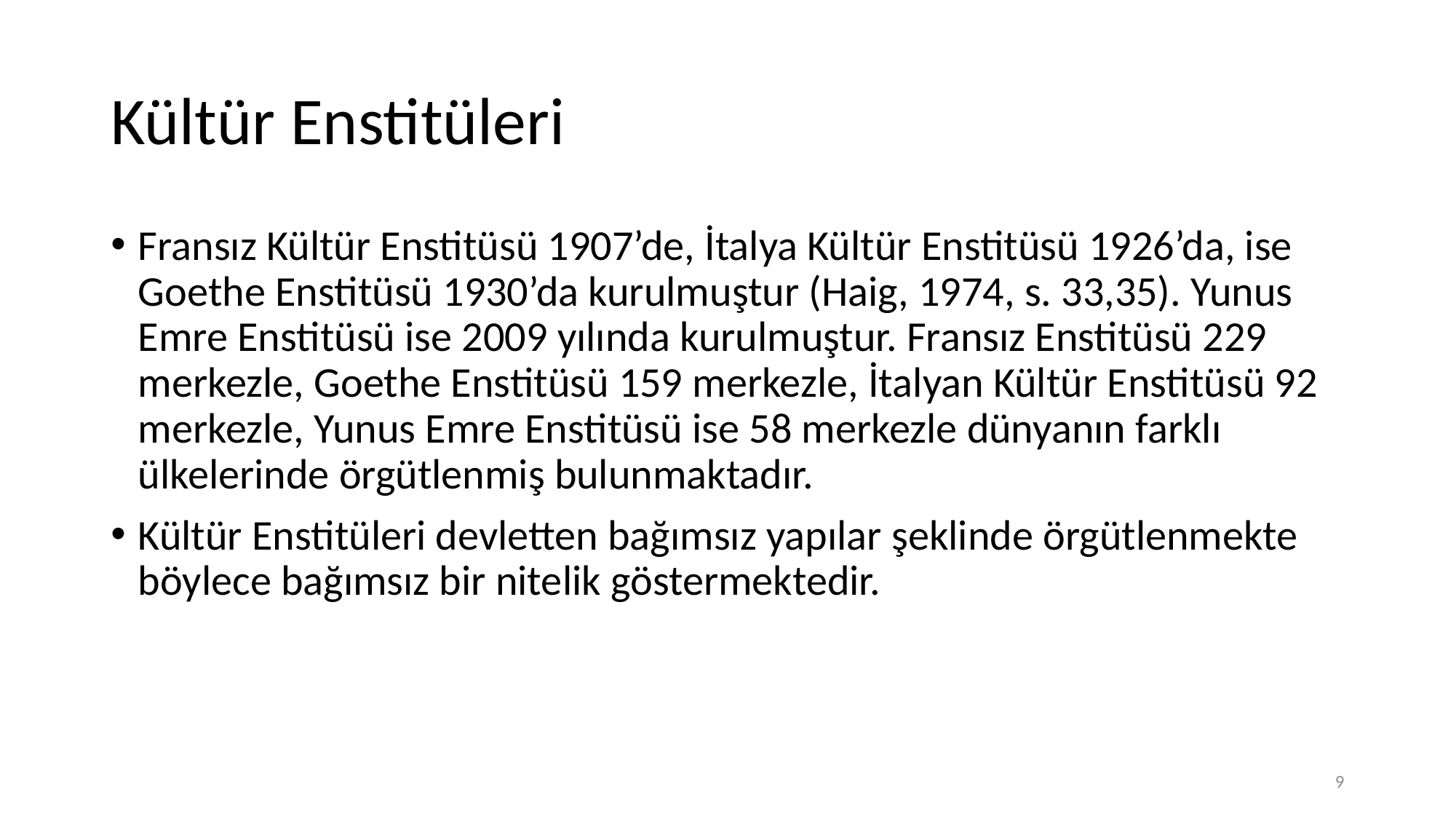

# Kültür Enstitüleri
Fransız Kültür Enstitüsü 1907’de, İtalya Kültür Enstitüsü 1926’da, ise Goethe Enstitüsü 1930’da kurulmuştur (Haig, 1974, s. 33,35). Yunus Emre Enstitüsü ise 2009 yılında kurulmuştur. Fransız Enstitüsü 229 merkezle, Goethe Enstitüsü 159 merkezle, İtalyan Kültür Enstitüsü 92 merkezle, Yunus Emre Enstitüsü ise 58 merkezle dünyanın farklı ülkelerinde örgütlenmiş bulunmaktadır.
Kültür Enstitüleri devletten bağımsız yapılar şeklinde örgütlenmekte böylece bağımsız bir nitelik göstermektedir.
9